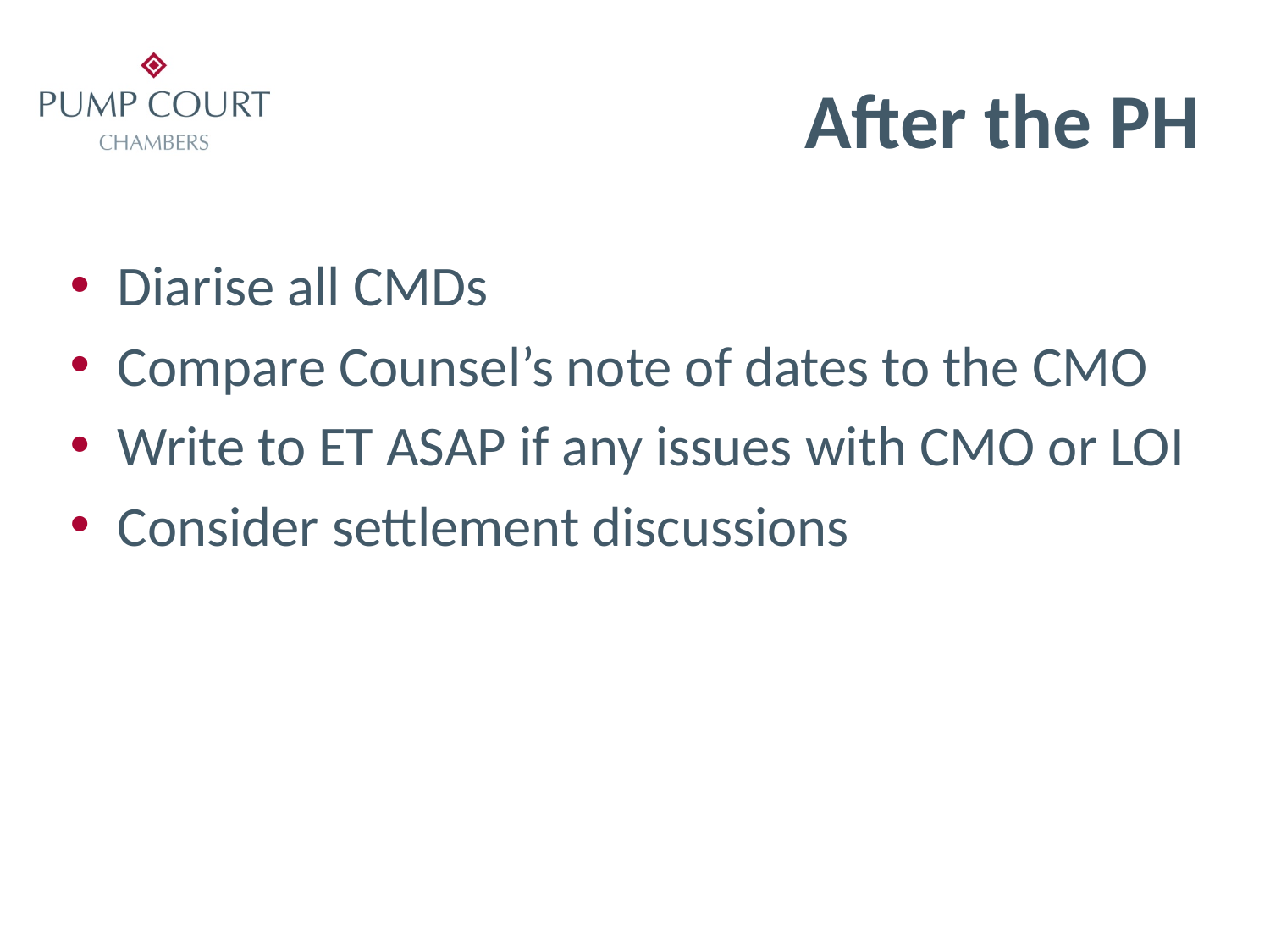

# After the PH
Diarise all CMDs
Compare Counsel’s note of dates to the CMO
Write to ET ASAP if any issues with CMO or LOI
Consider settlement discussions